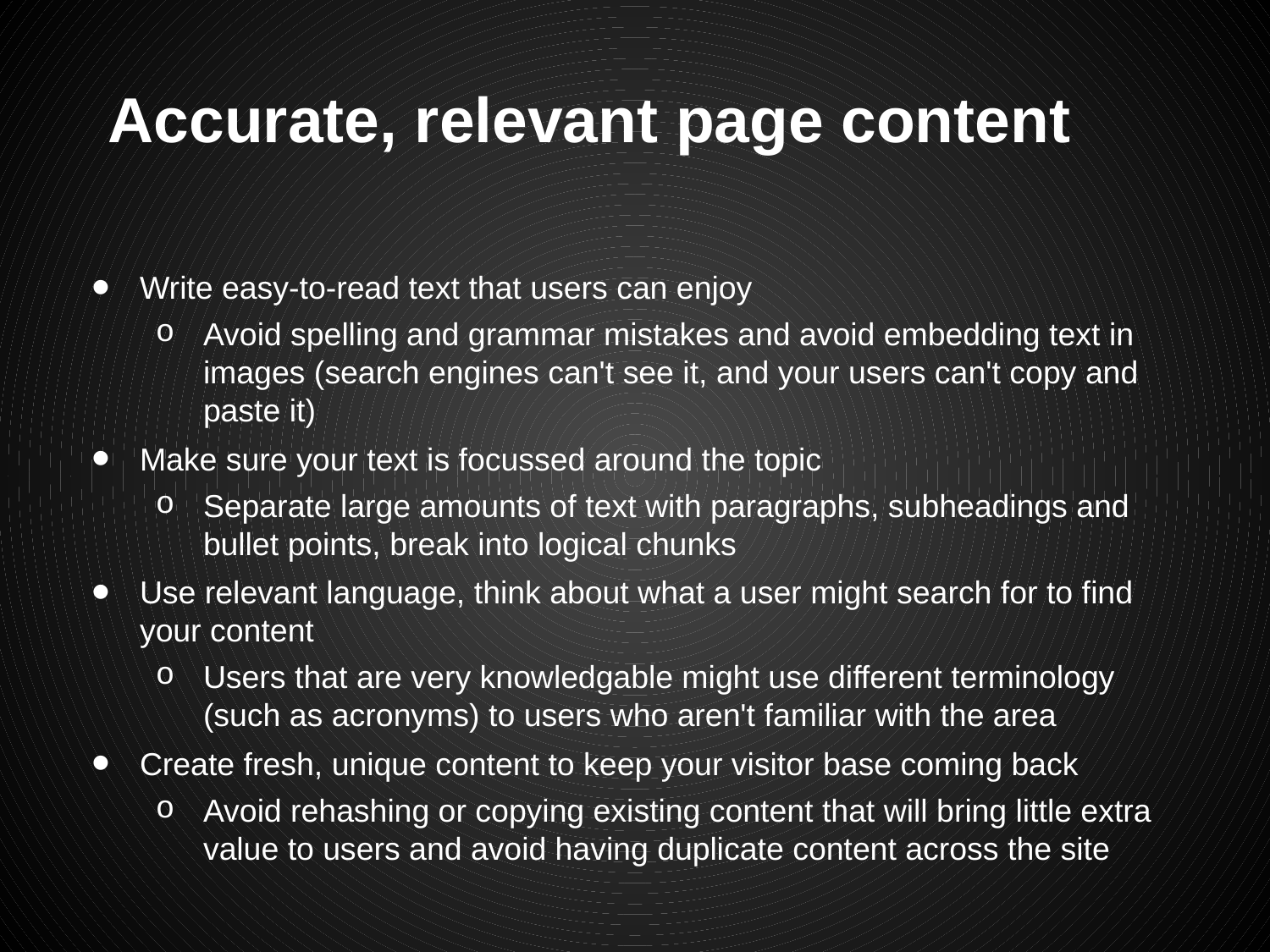

# Accurate, relevant page content
Write easy-to-read text that users can enjoy
Avoid spelling and grammar mistakes and avoid embedding text in images (search engines can't see it, and your users can't copy and paste it)
Make sure your text is focussed around the topic
Separate large amounts of text with paragraphs, subheadings and bullet points, break into logical chunks
Use relevant language, think about what a user might search for to find your content
Users that are very knowledgable might use different terminology (such as acronyms) to users who aren't familiar with the area
Create fresh, unique content to keep your visitor base coming back
Avoid rehashing or copying existing content that will bring little extra value to users and avoid having duplicate content across the site